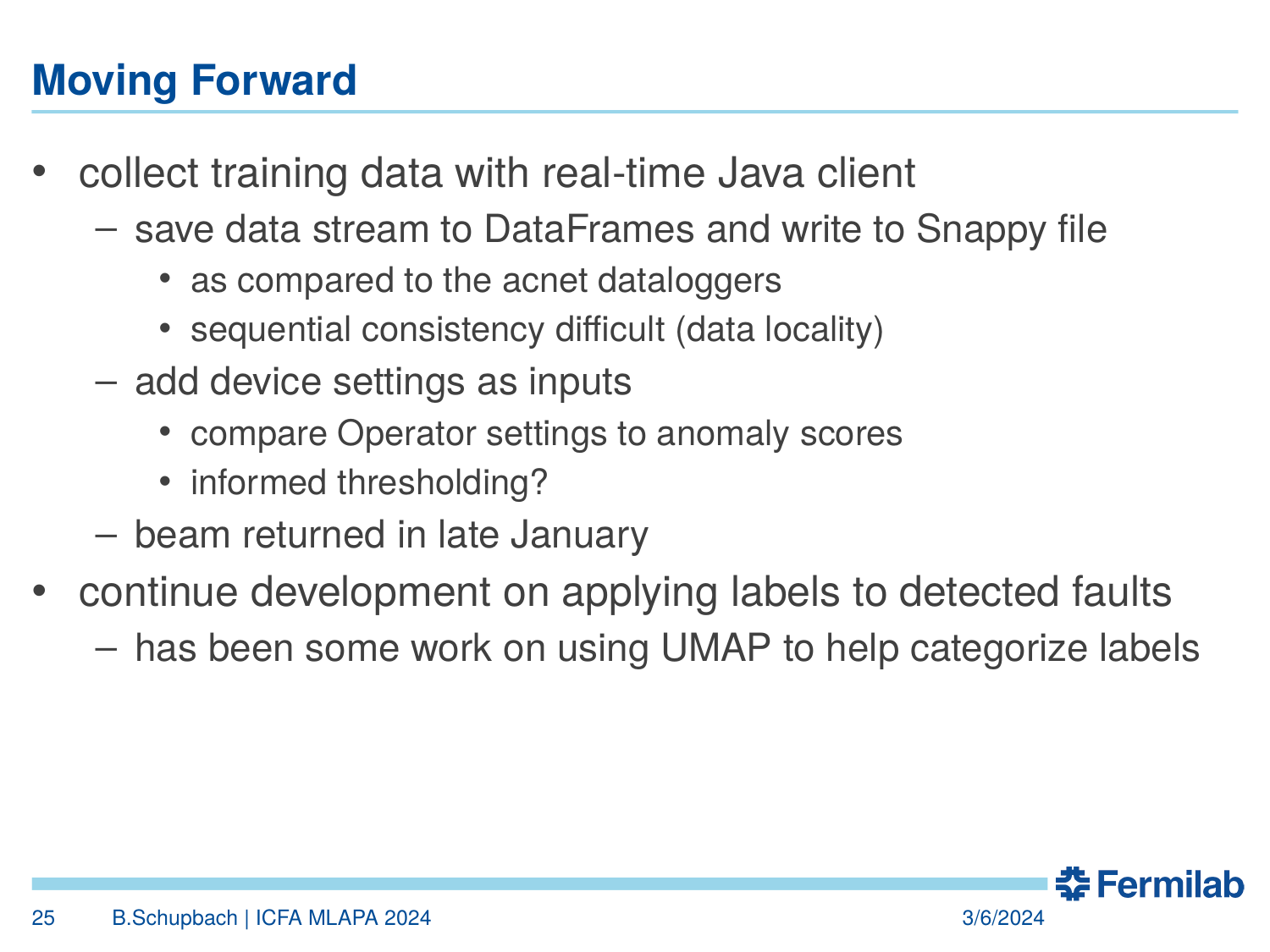

# Moving Forward
collect training data with real-time Java client
save data stream to DataFrames and write to Snappy file
as compared to the acnet dataloggers
sequential consistency difficult (data locality)
add device settings as inputs
compare Operator settings to anomaly scores
informed thresholding?
beam returned in late January
continue development on applying labels to detected faults
has been some work on using UMAP to help categorize labels
25
B.Schupbach | ICFA MLAPA 2024
3/6/2024